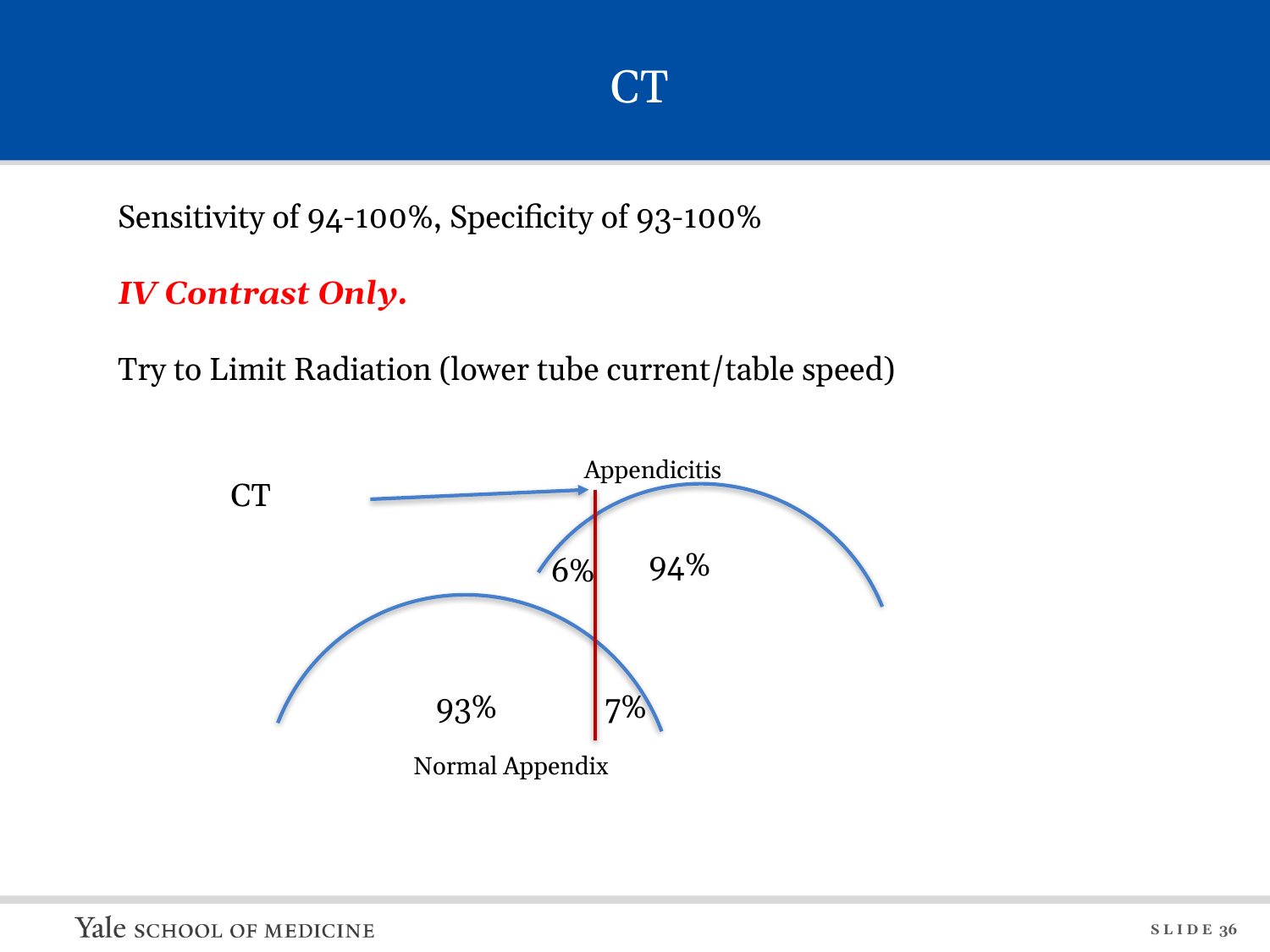

# CT
Sensitivity of 94-100%, Specificity of 93-100%

IV Contrast Only.

Try to Limit Radiation (lower tube current/table speed)

Appendicitis
CT

94%
6%

93%
7%
Normal Appendix